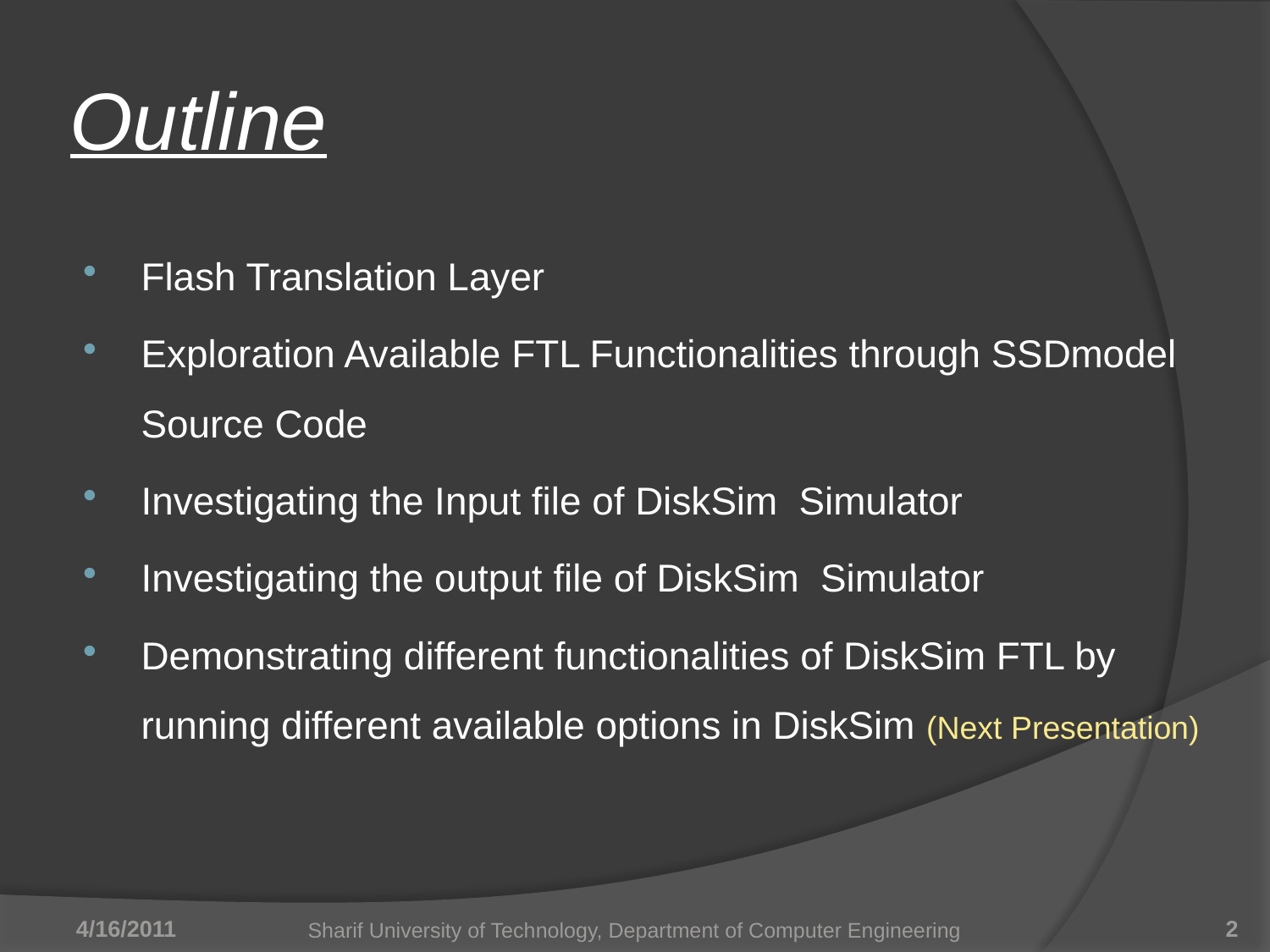

# Outline
Flash Translation Layer
Exploration Available FTL Functionalities through SSDmodel Source Code
Investigating the Input file of DiskSim  Simulator
Investigating the output file of DiskSim  Simulator
Demonstrating different functionalities of DiskSim FTL by running different available options in DiskSim (Next Presentation)

4/16/2011
Sharif University of Technology, Department of Computer Engineering
2